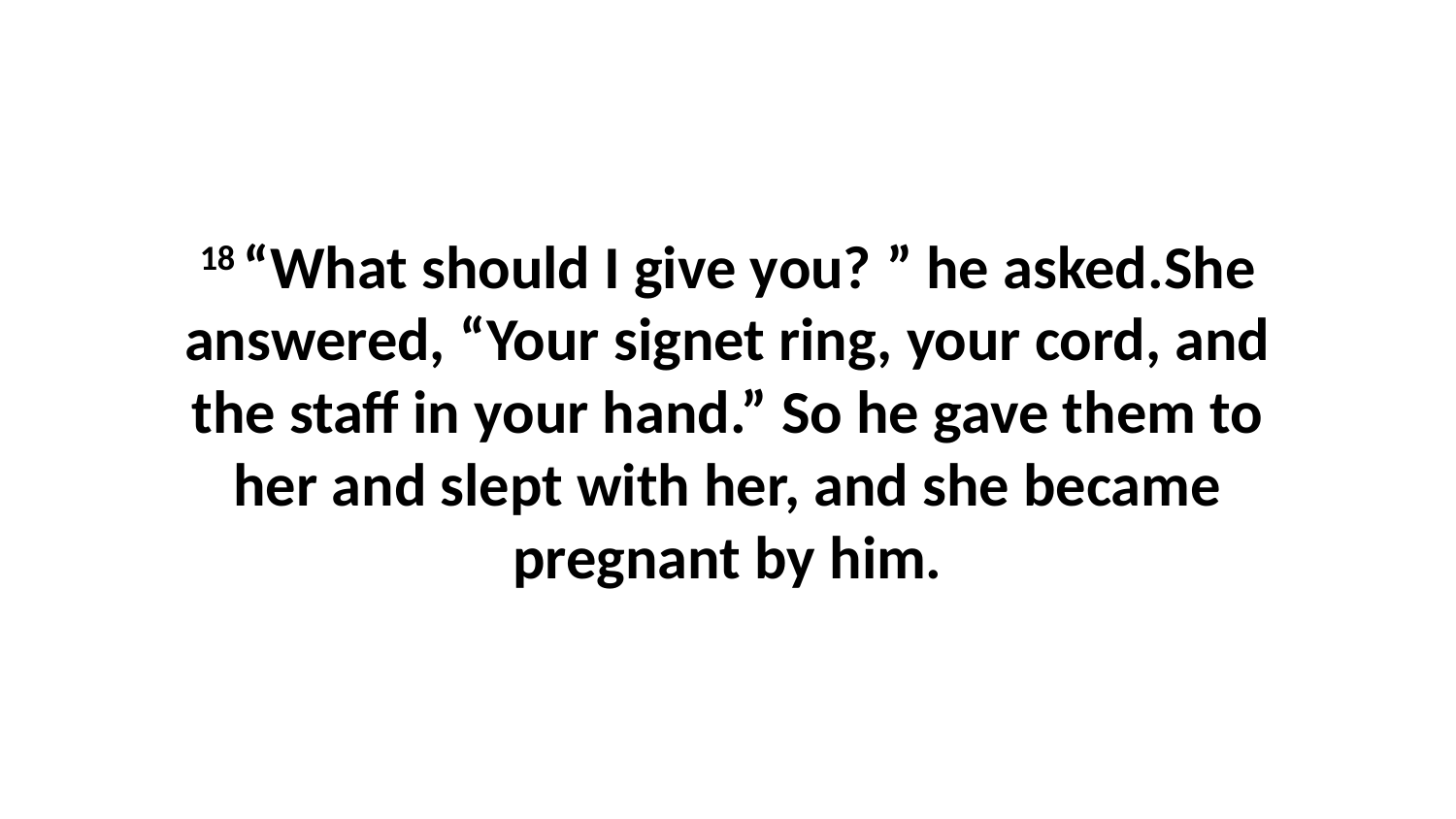

18 “What should I give you? ” he asked.She answered, “Your signet ring, your cord, and the staff in your hand.” So he gave them to her and slept with her, and she became pregnant by him.